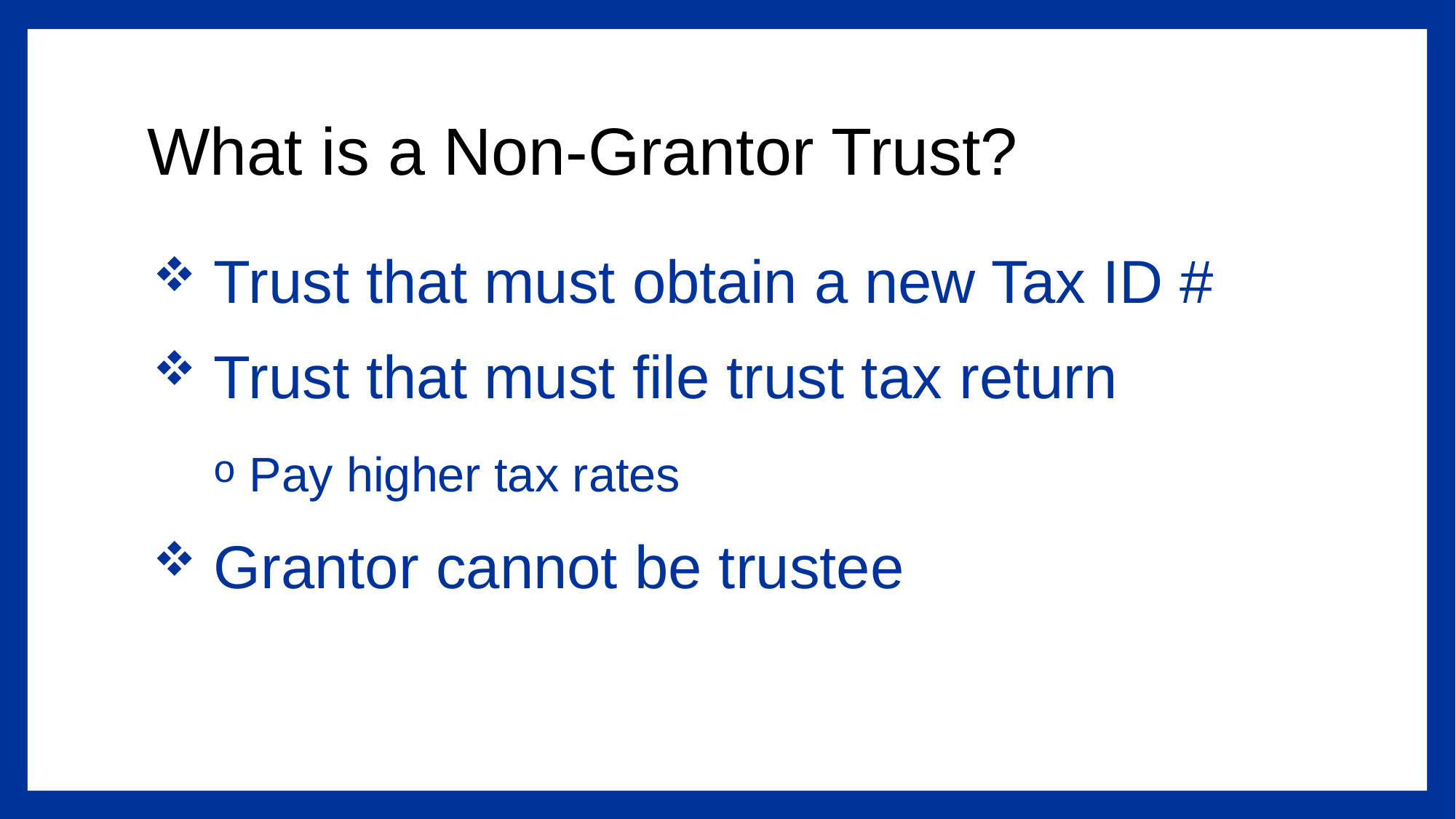

# What is a Non-Grantor Trust?
 Trust that must obtain a new Tax ID #
 Trust that must file trust tax return
 Pay higher tax rates
 Grantor cannot be trustee